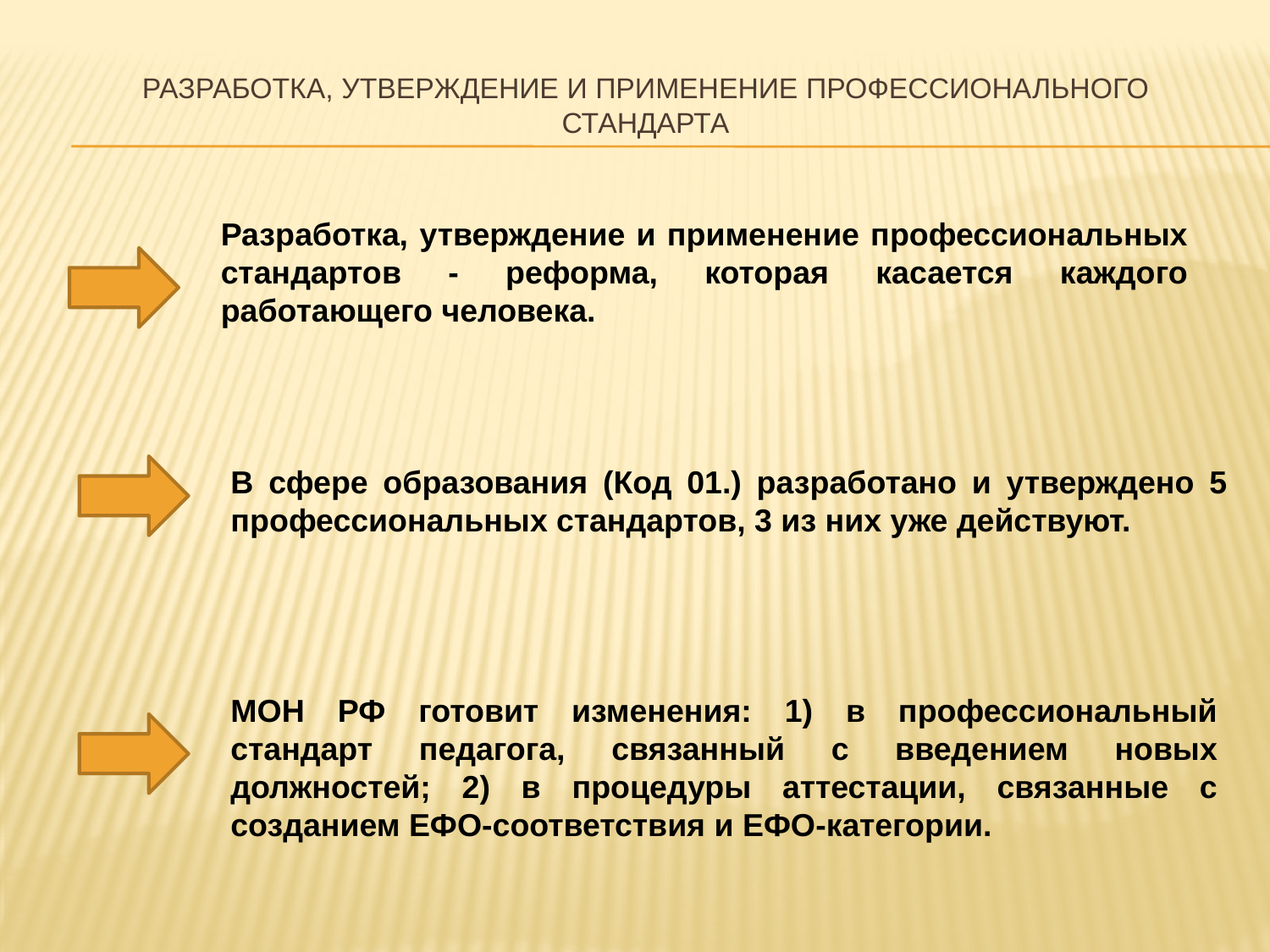

# Разработка, утверждение и применение профессионального стандарта
Разработка, утверждение и применение профессиональных стандартов - реформа, которая касается каждого работающего человека.

В сфере образования (Код 01.) разработано и утверждено 5 профессиональных стандартов, 3 из них уже действуют.
МОН РФ готовит изменения: 1) в профессиональный стандарт педагога, связанный с введением новых должностей; 2) в процедуры аттестации, связанные с созданием ЕФО-соответствия и ЕФО-категории.